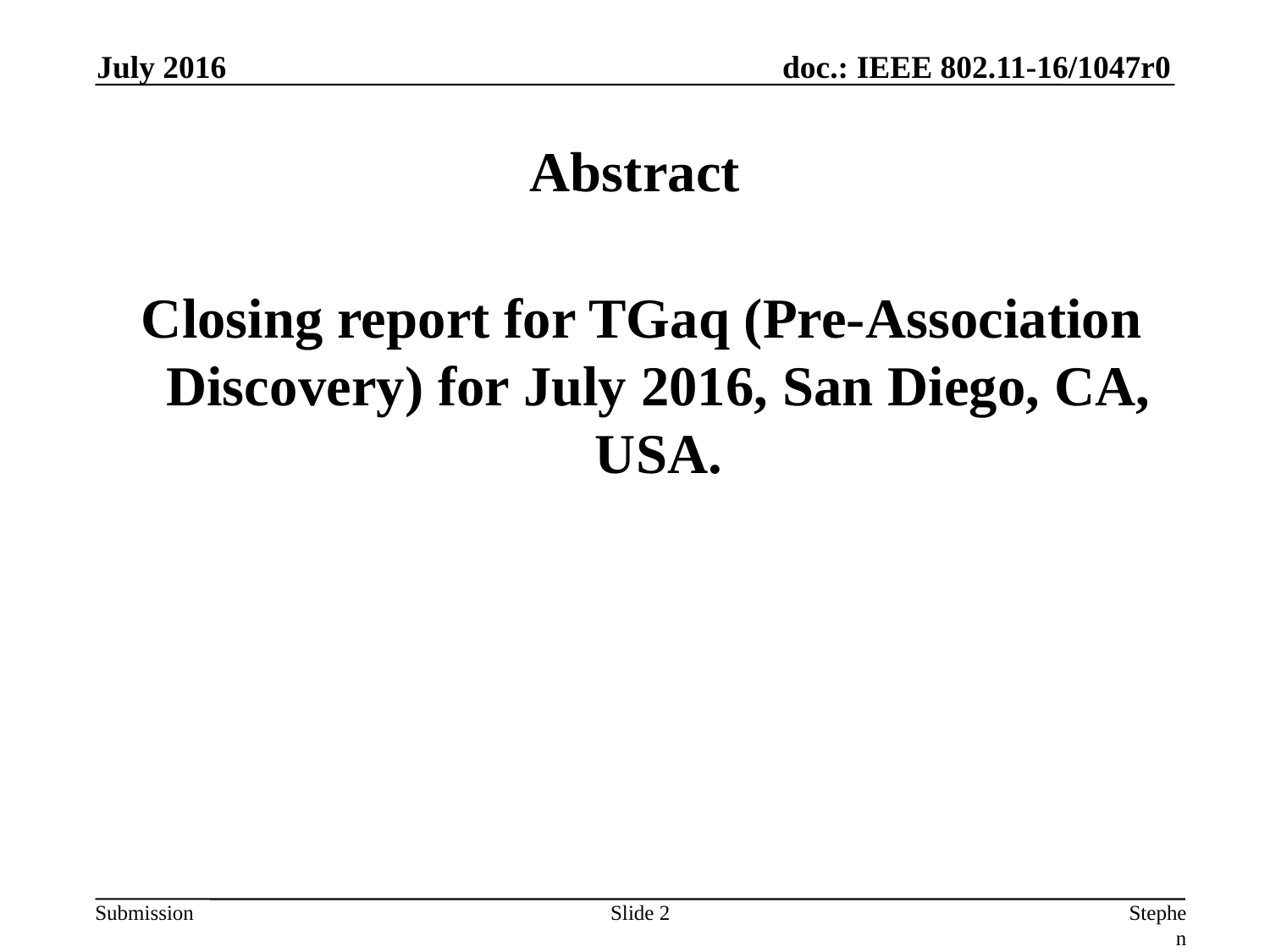

July 2016
# Abstract
 Closing report for TGaq (Pre-Association Discovery) for July 2016, San Diego, CA, USA.
Slide 2
Stephen McCann, BlackBerry